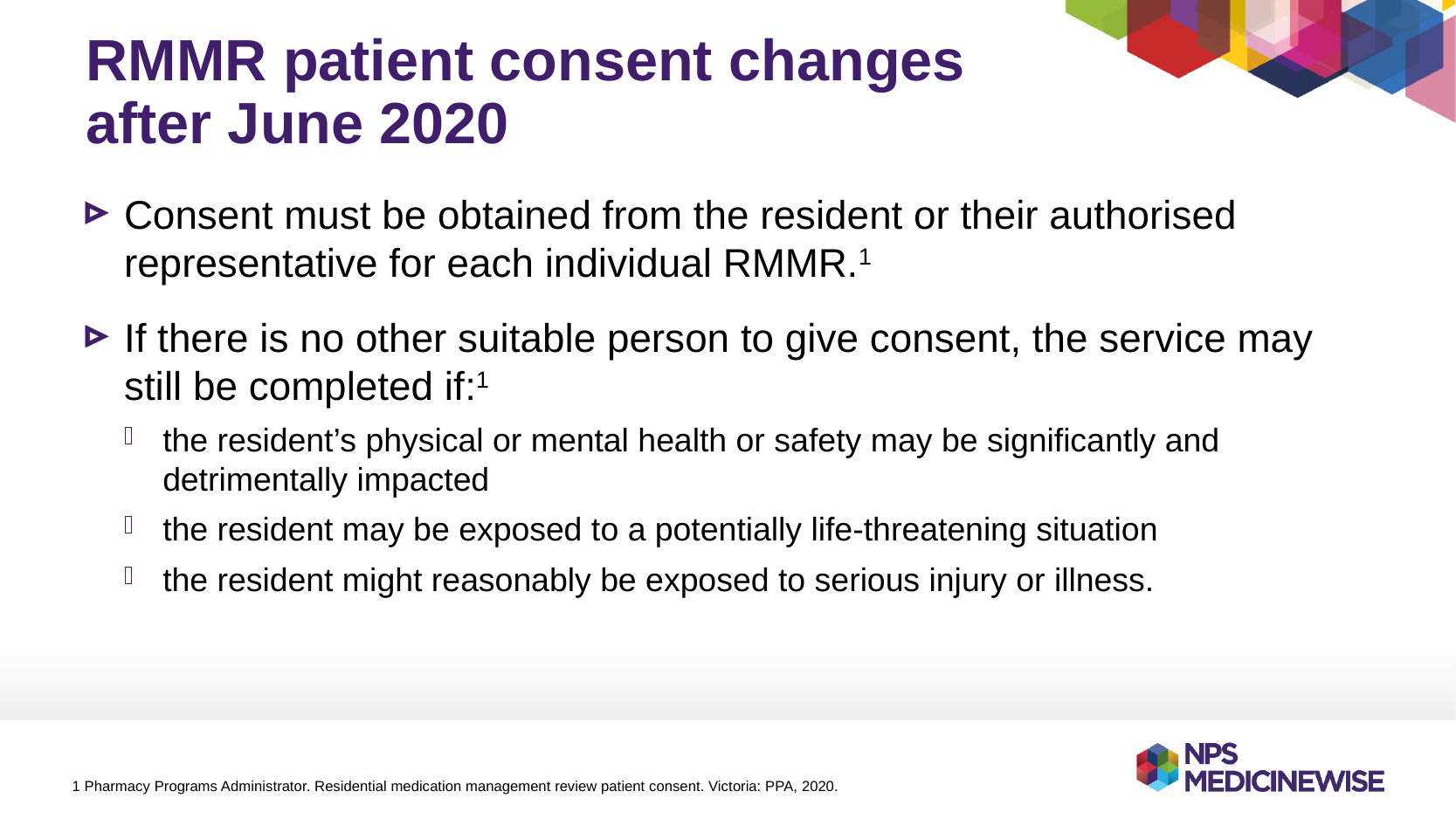

# RMMR patient consent changes after June 2020
Consent must be obtained from the resident or their authorised representative for each individual RMMR.1
If there is no other suitable person to give consent, the service may still be completed if:1
the resident’s physical or mental health or safety may be significantly and detrimentally impacted
the resident may be exposed to a potentially life-threatening situation
the resident might reasonably be exposed to serious injury or illness.
1 Pharmacy Programs Administrator. Residential medication management review patient consent. Victoria: PPA, 2020.